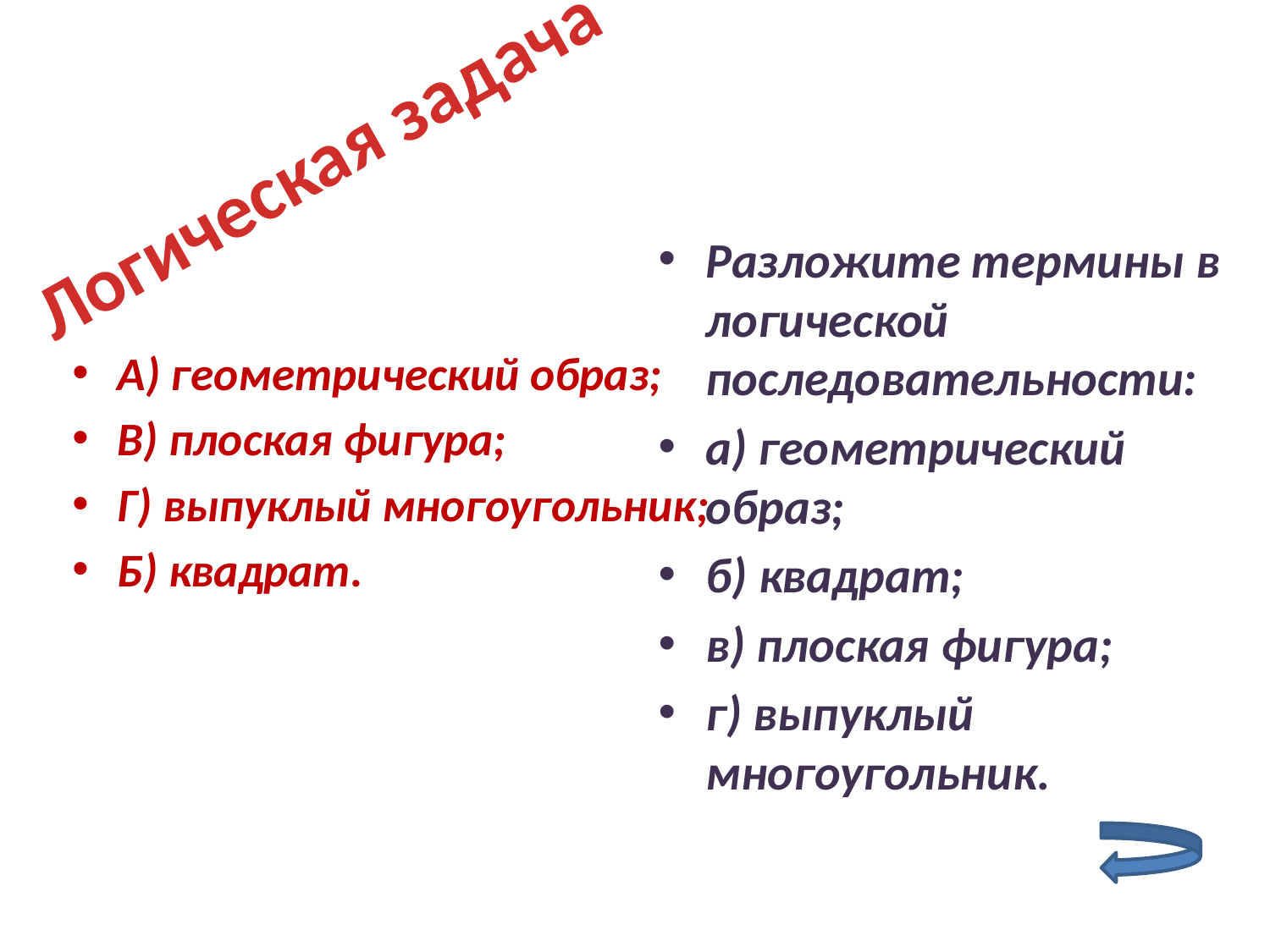

Логическая задача
Разложите термины в логической последовательности:
а) геометрический образ;
б) квадрат;
в) плоская фигура;
г) выпуклый многоугольник.
А) геометрический образ;
В) плоская фигура;
Г) выпуклый многоугольник;
Б) квадрат.